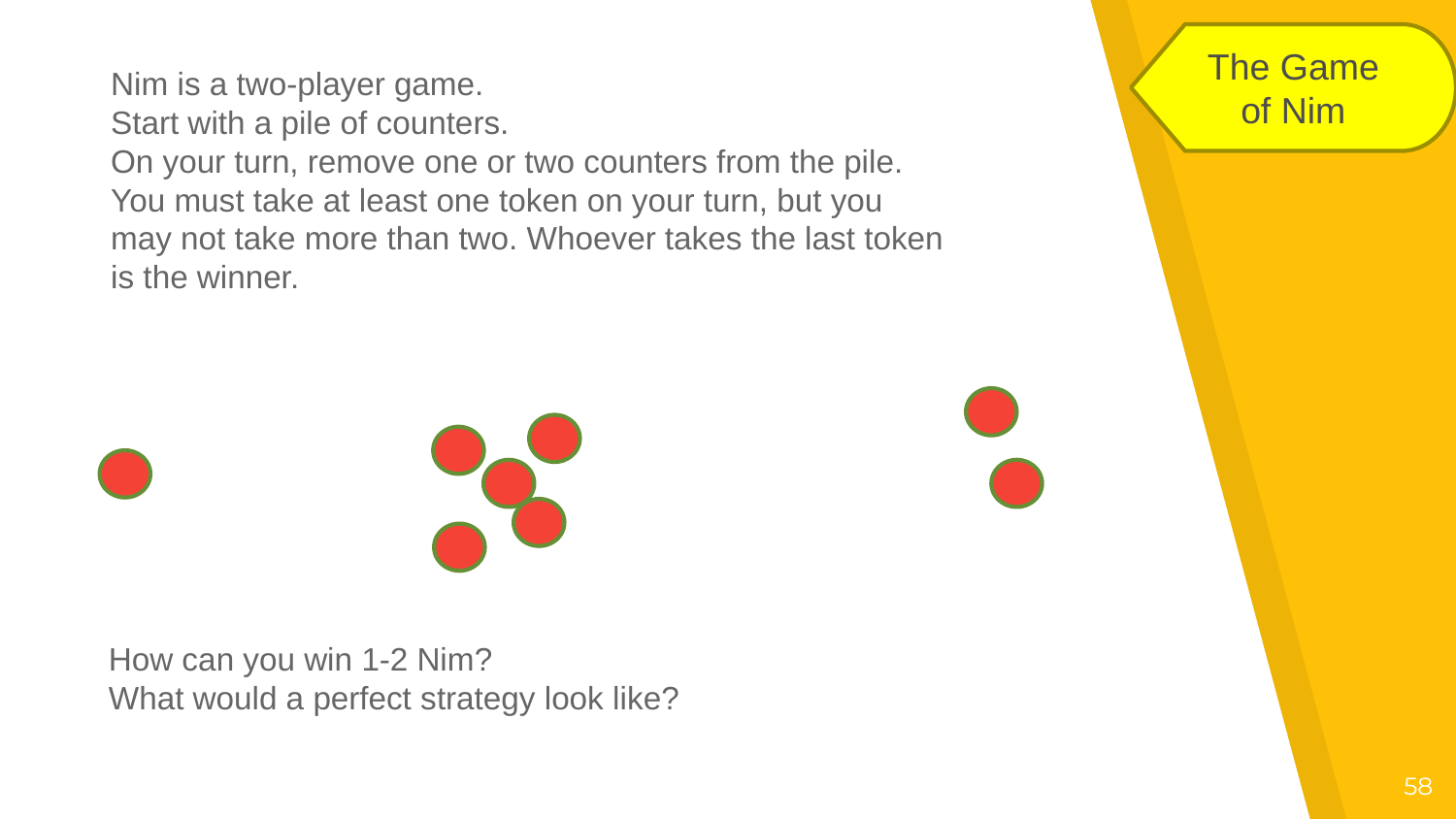

The Game of Nim
Nim is a two-player game.
Start with a pile of counters.
On your turn, remove one or two counters from the pile. You must take at least one token on your turn, but you may not take more than two. Whoever takes the last token is the winner.

How can you win 1-2 Nim?
What would a perfect strategy look like?
58